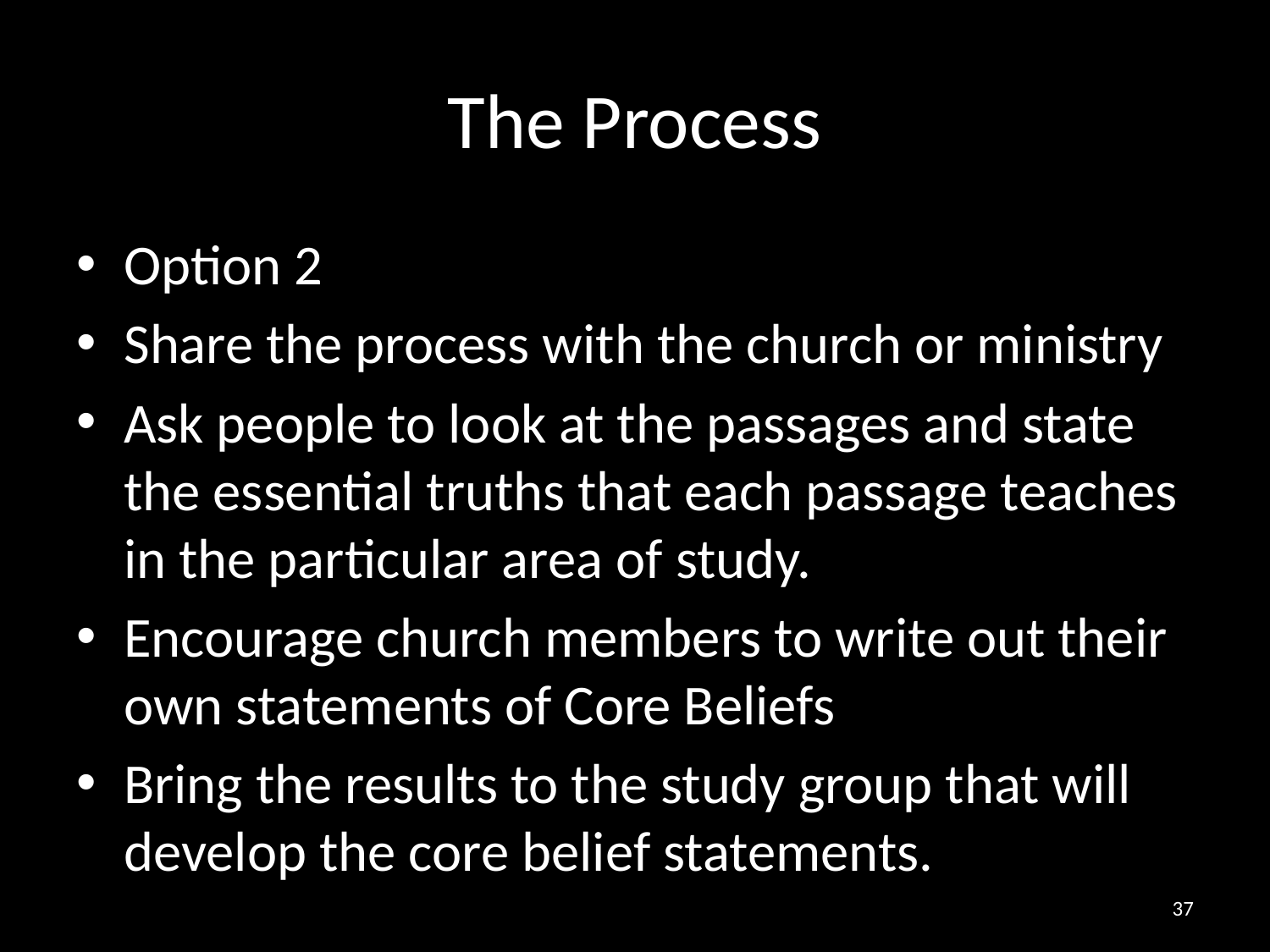

# The Process
Option 2
Share the process with the church or ministry
Ask people to look at the passages and state the essential truths that each passage teaches in the particular area of study.
Encourage church members to write out their own statements of Core Beliefs
Bring the results to the study group that will develop the core belief statements.
37